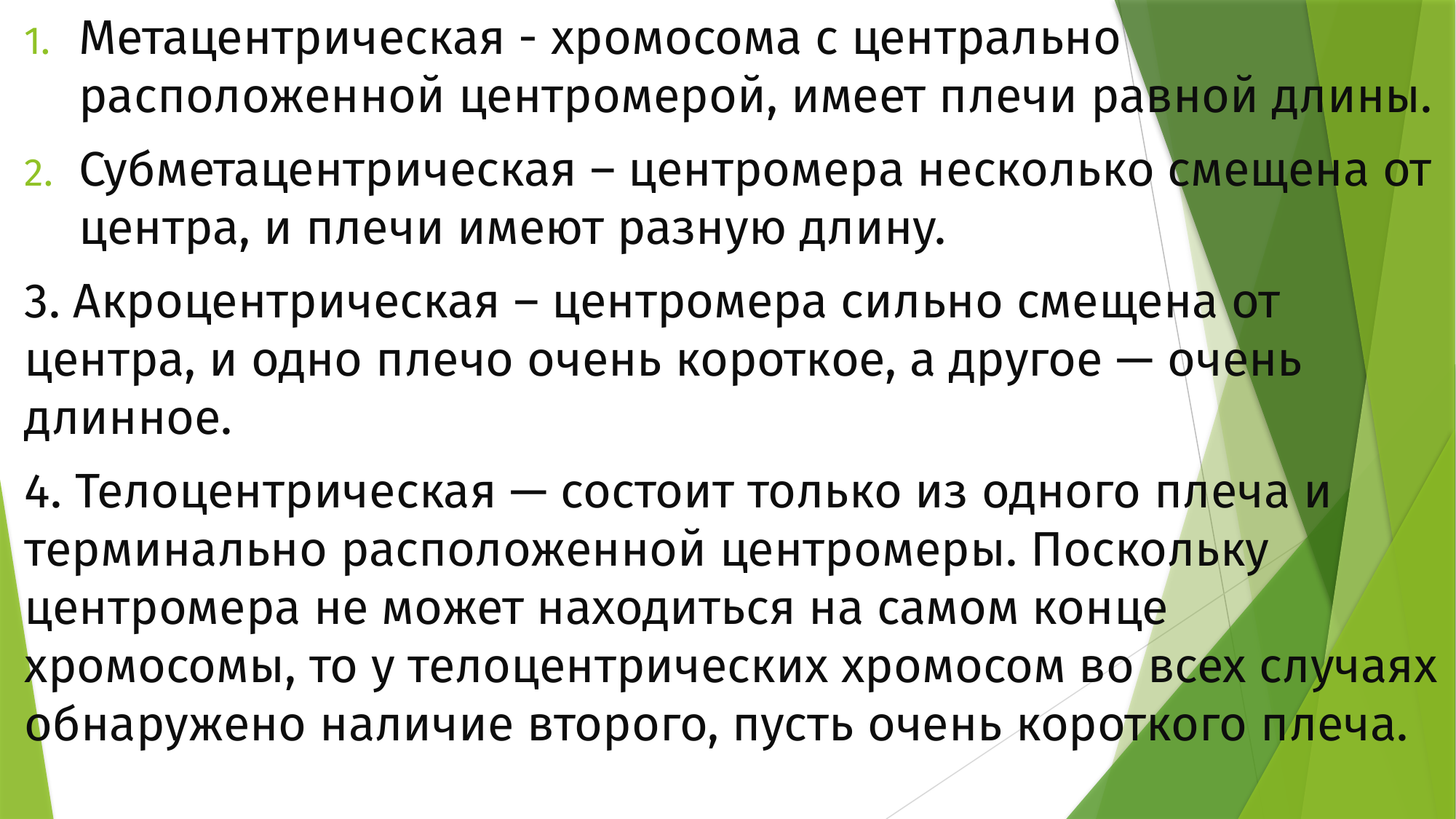

Метацентрическая - хромосома с центрально расположенной центромерой, имеет плечи равной длины.
Субметацентрическая – центромера несколько смещена от центра, и плечи имеют разную длину.
3. Акроцентрическая – центромера сильно смещена от центра, и одно плечо очень короткое, а другое — очень длинное.
4. Телоцентрическая — состоит только из одного плеча и терминально расположенной центромеры. Поскольку центромера не может находиться на самом конце хромосомы, то у телоцентрических хромосом во всех случаях обнаружено наличие второго, пусть очень короткого плеча.
#